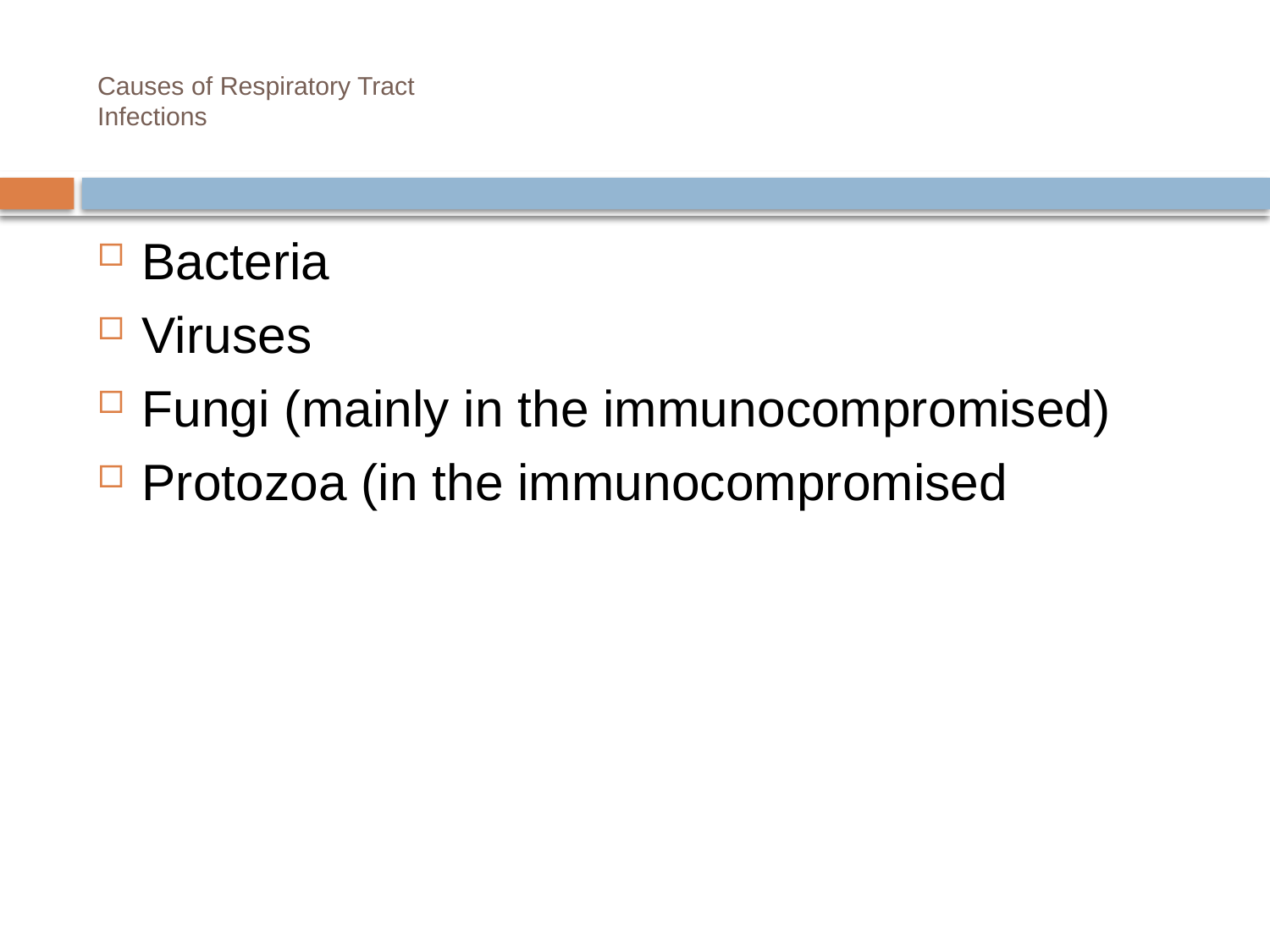

# Causes of Respiratory Tract Infections
Bacteria
Viruses
Fungi (mainly in the immunocompromised)
Protozoa (in the immunocompromised